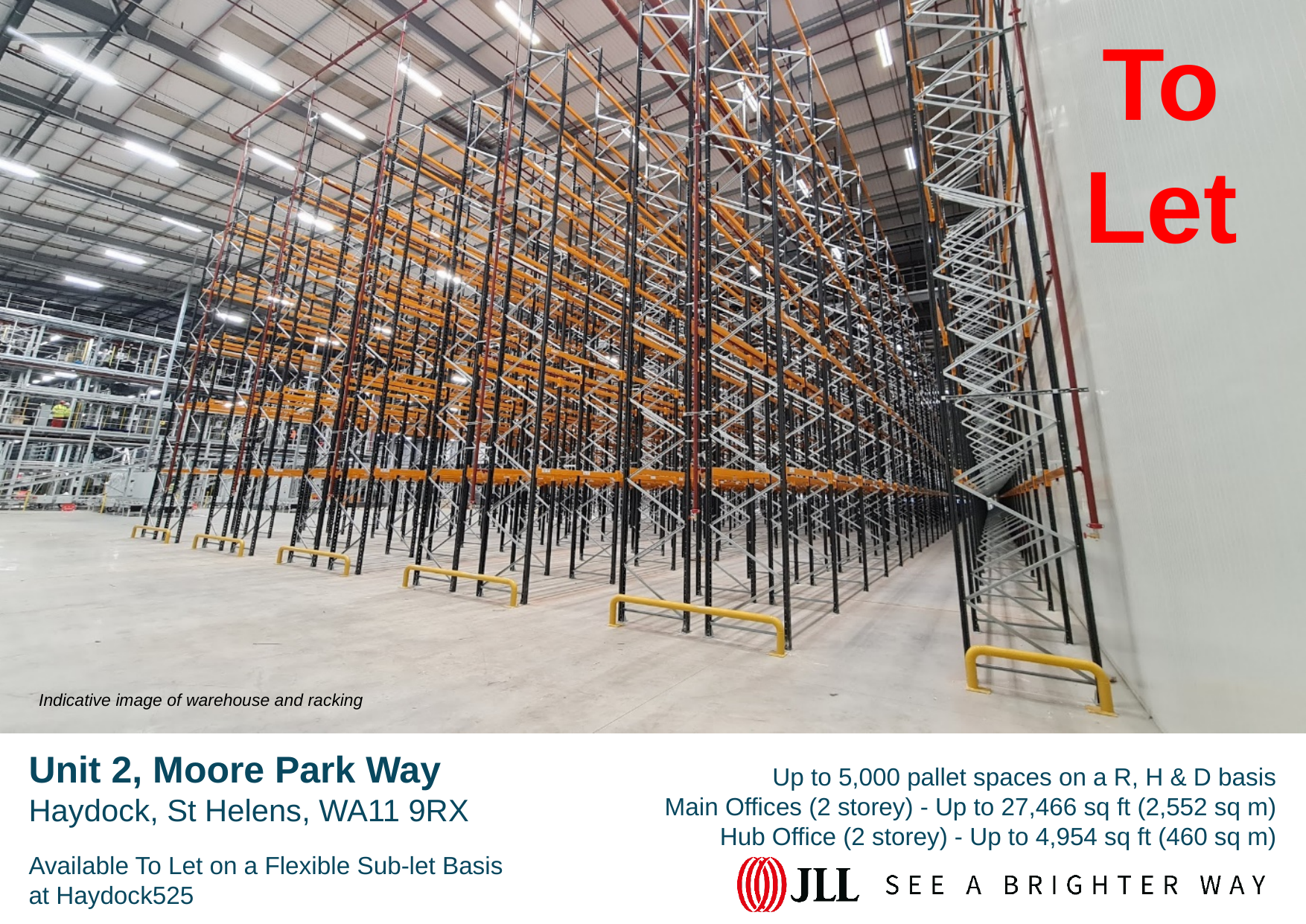

To Let

Indicative image of warehouse and racking
Unit 2, Moore Park Way
Haydock, St Helens, WA11 9RX

Up to 5,000 pallet spaces on a R, H & D basis
Main Offices (2 storey) - Up to 27,466 sq ft (2,552 sq m)
Hub Office (2 storey) - Up to 4,954 sq ft (460 sq m)
Available To Let on a Flexible Sub-let Basis
at Haydock525